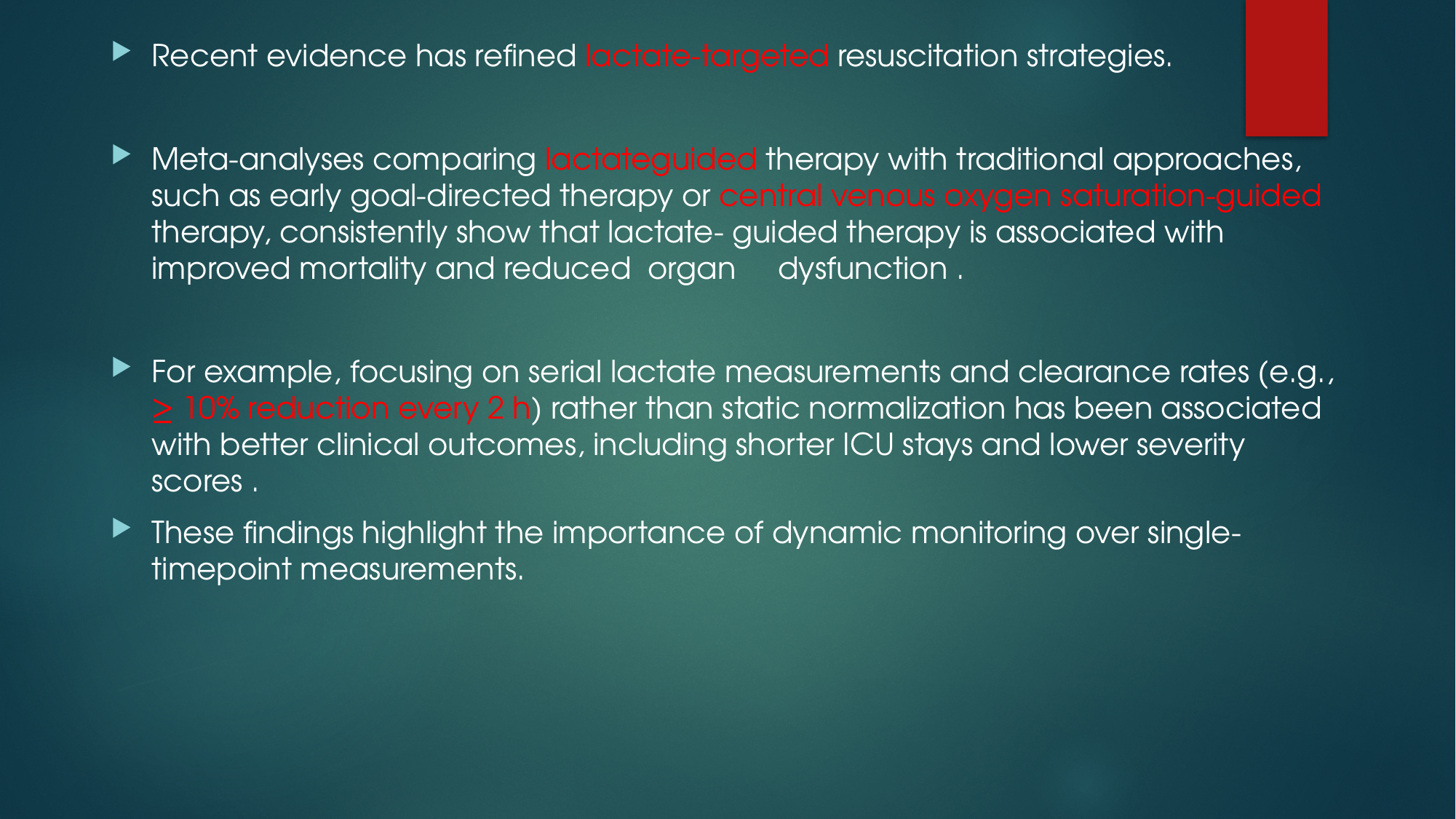

Recent evidence has refined lactate-targeted resuscitation strategies.

Meta-analyses comparing lactateguided therapy with traditional approaches, such as early goal-directed therapy or central venous oxygen saturation-guided therapy, consistently show that lactate- guided therapy is associated with improved mortality and reduced  organ     dysfunction .

For example, focusing on serial lactate measurements and clearance rates (e.g., ≥ 10% reduction every 2 h) rather than static normalization has been associated with better clinical outcomes, including shorter ICU stays and lower severity scores .
These findings highlight the importance of dynamic monitoring over single-timepoint measurements.